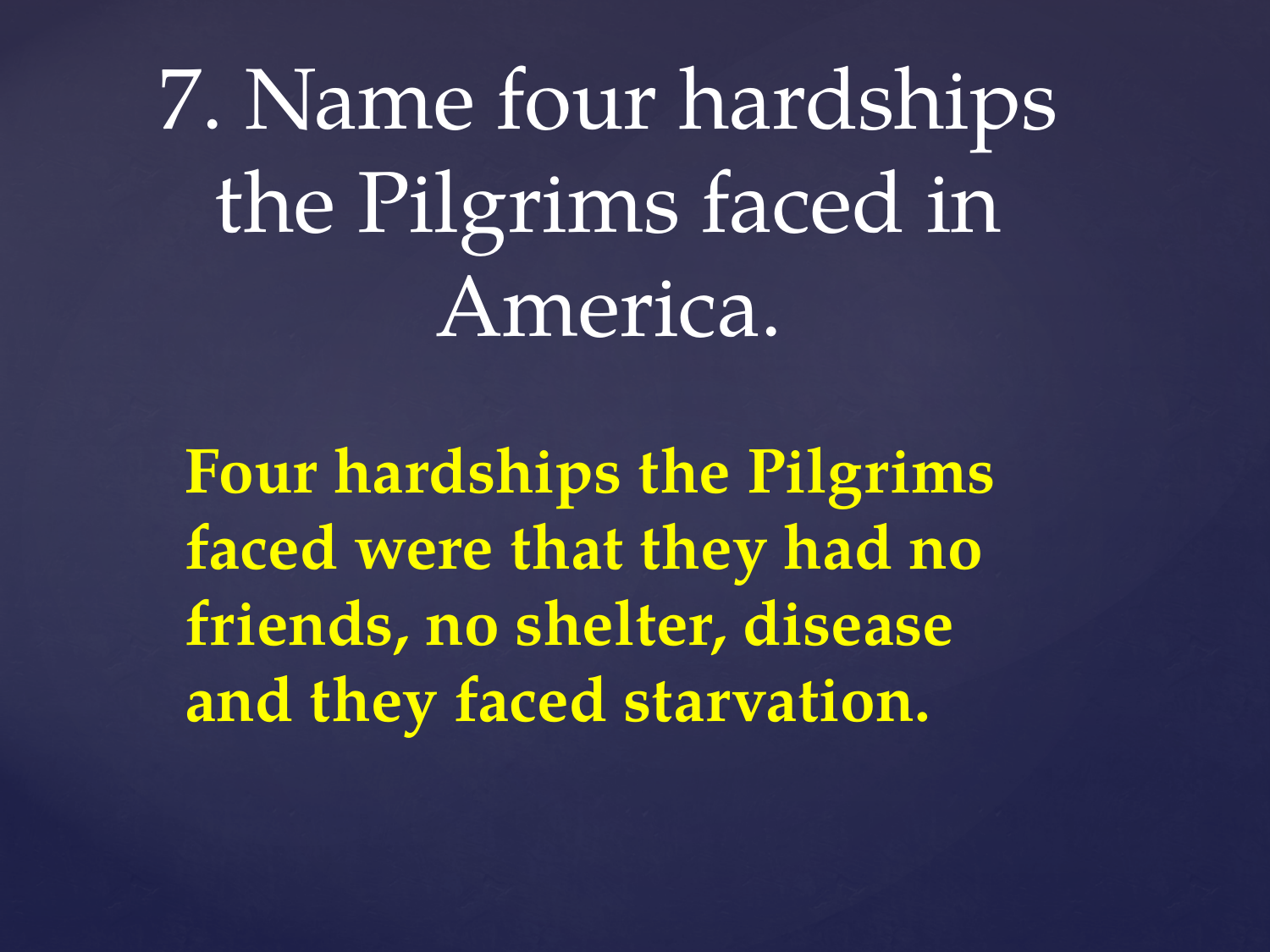

# 7. Name four hardships the Pilgrims faced in America.
Four hardships the Pilgrims faced were that they had no friends, no shelter, disease and they faced starvation.